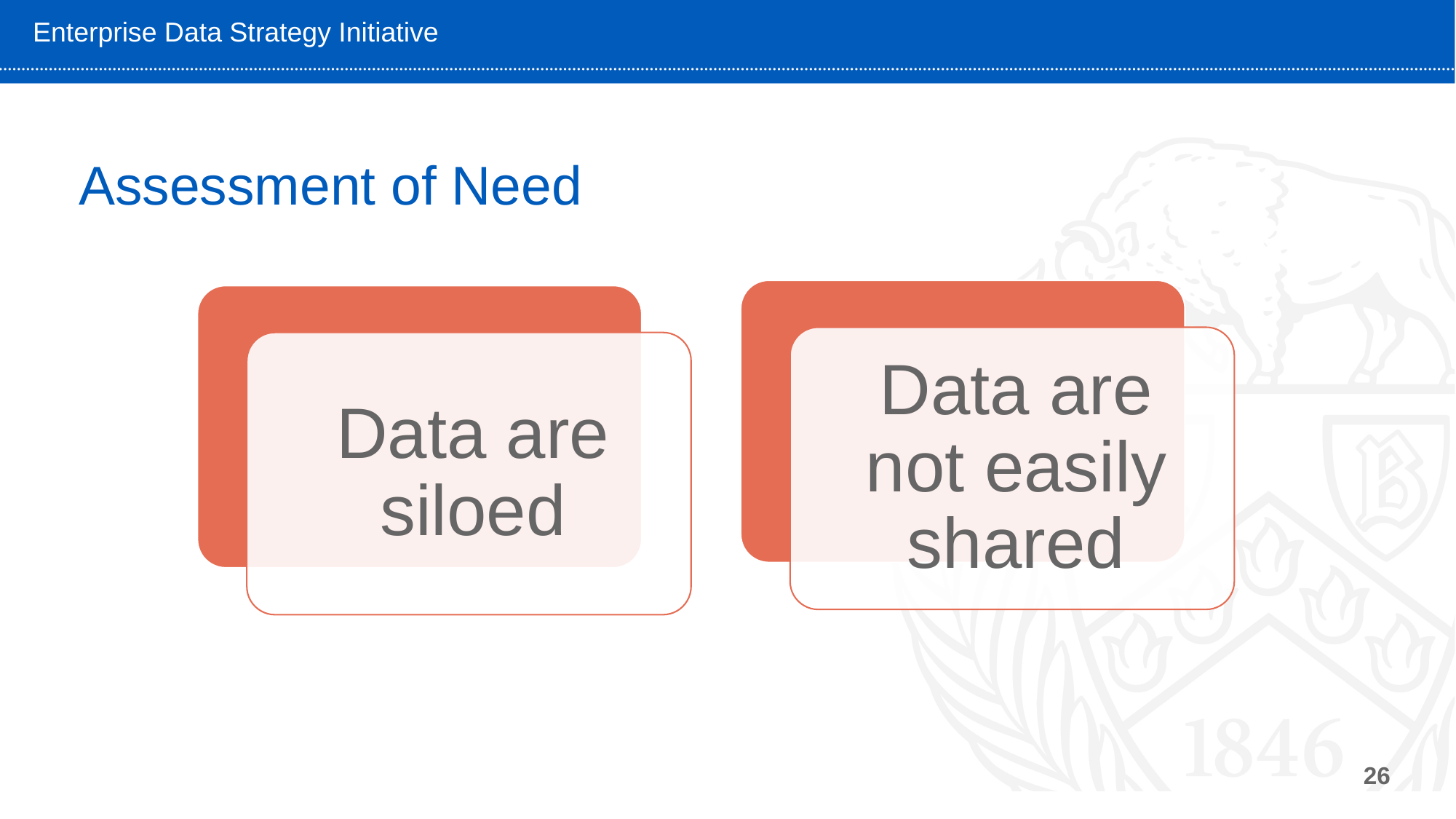

# Assessment of Need
Data are siloed
Data are not easily shared